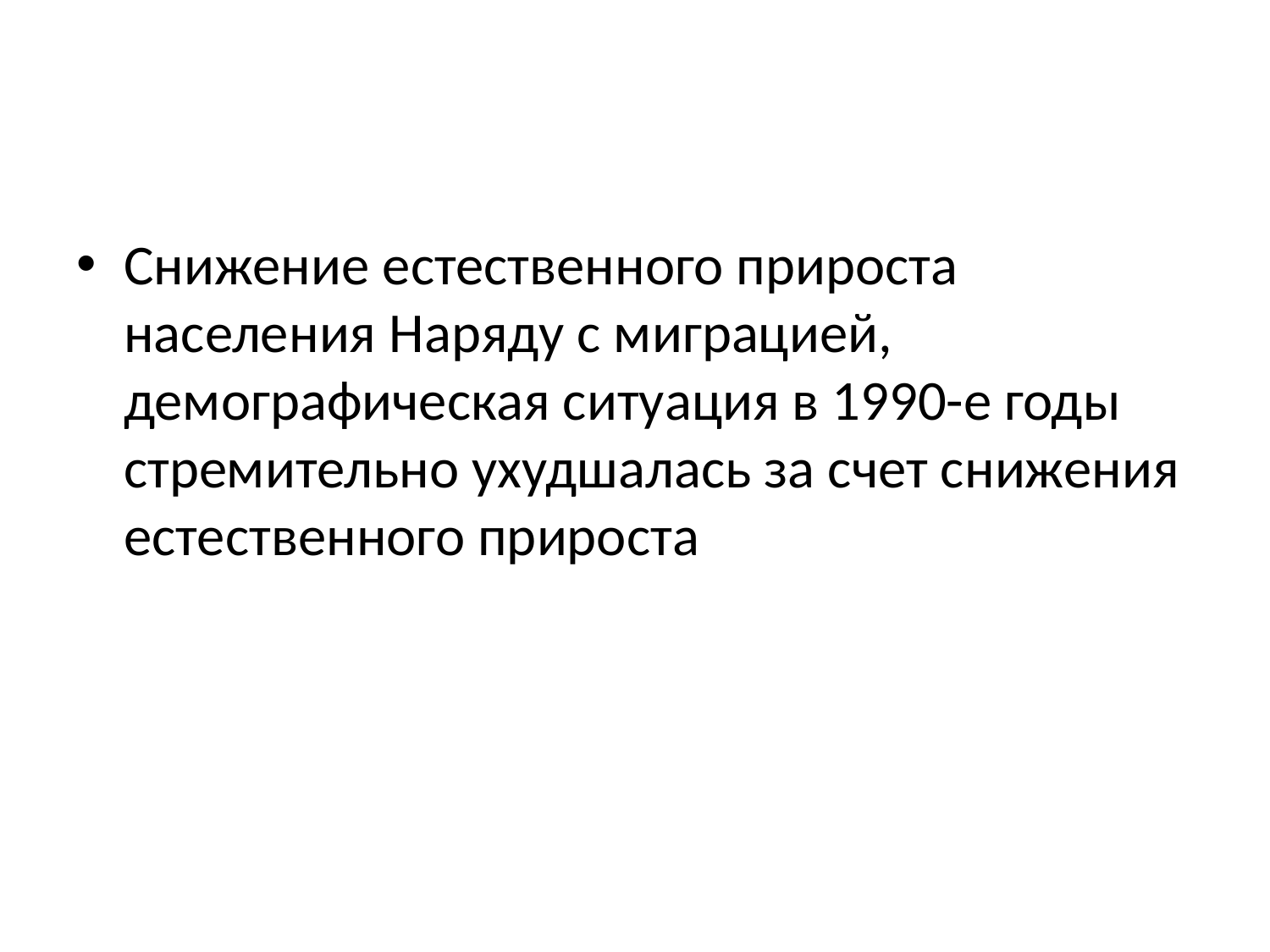

#
Снижение естественного прироста населения Наряду с миграцией, демографическая ситуация в 1990-е годы стремительно ухудшалась за счет снижения естественного прироста